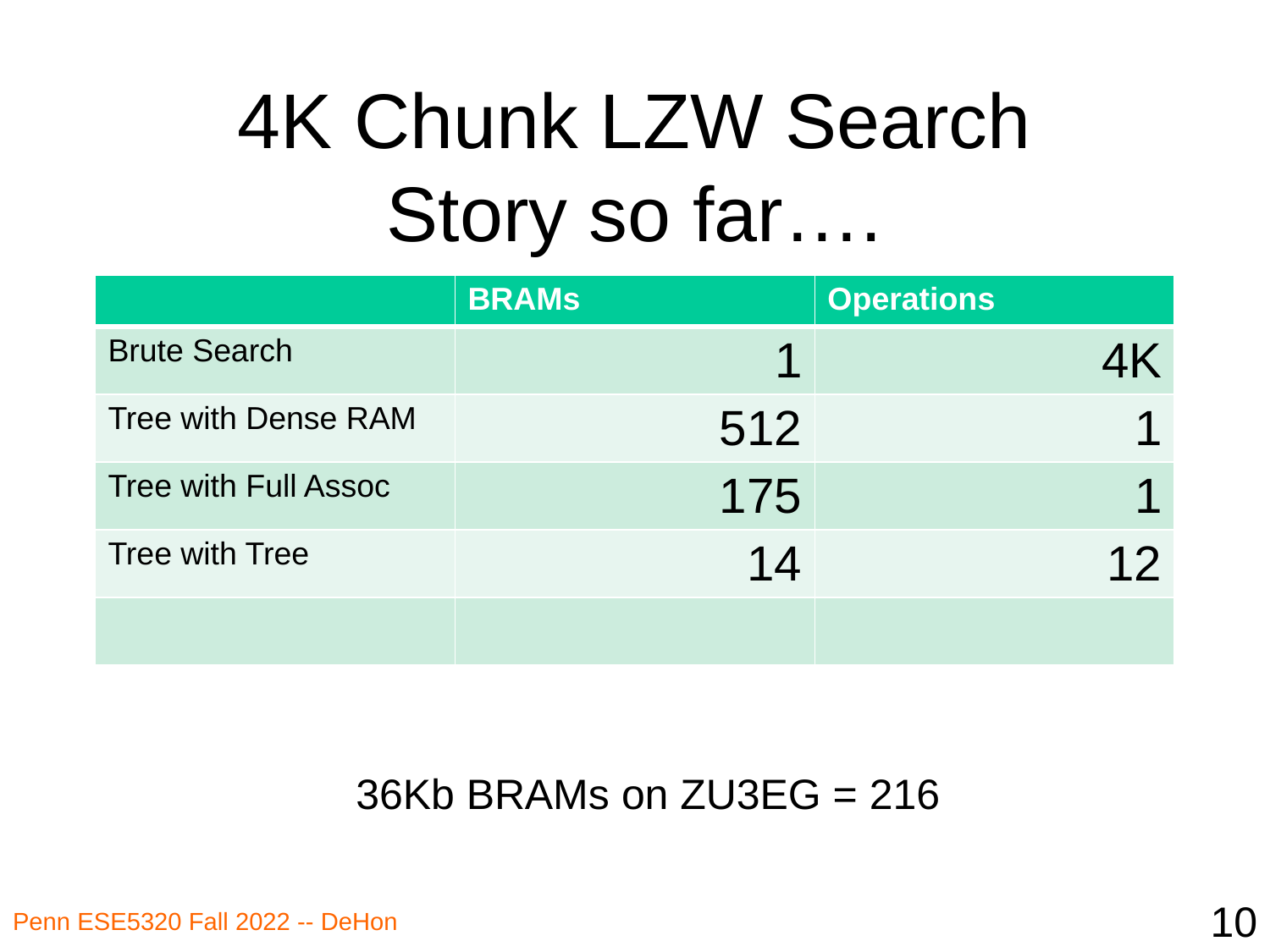

# 4K Chunk LZW Search Story so far….
|  | BRAMs | Operations |
| --- | --- | --- |
| Brute Search | 1 | 4K |
| Tree with Dense RAM | 512 | 1 |
| Tree with Full Assoc | 175 | 1 |
| Tree with Tree | 14 | 12 |
|  |  |  |
36Kb BRAMs on ZU3EG = 216
10
Penn ESE5320 Fall 2022 -- DeHon